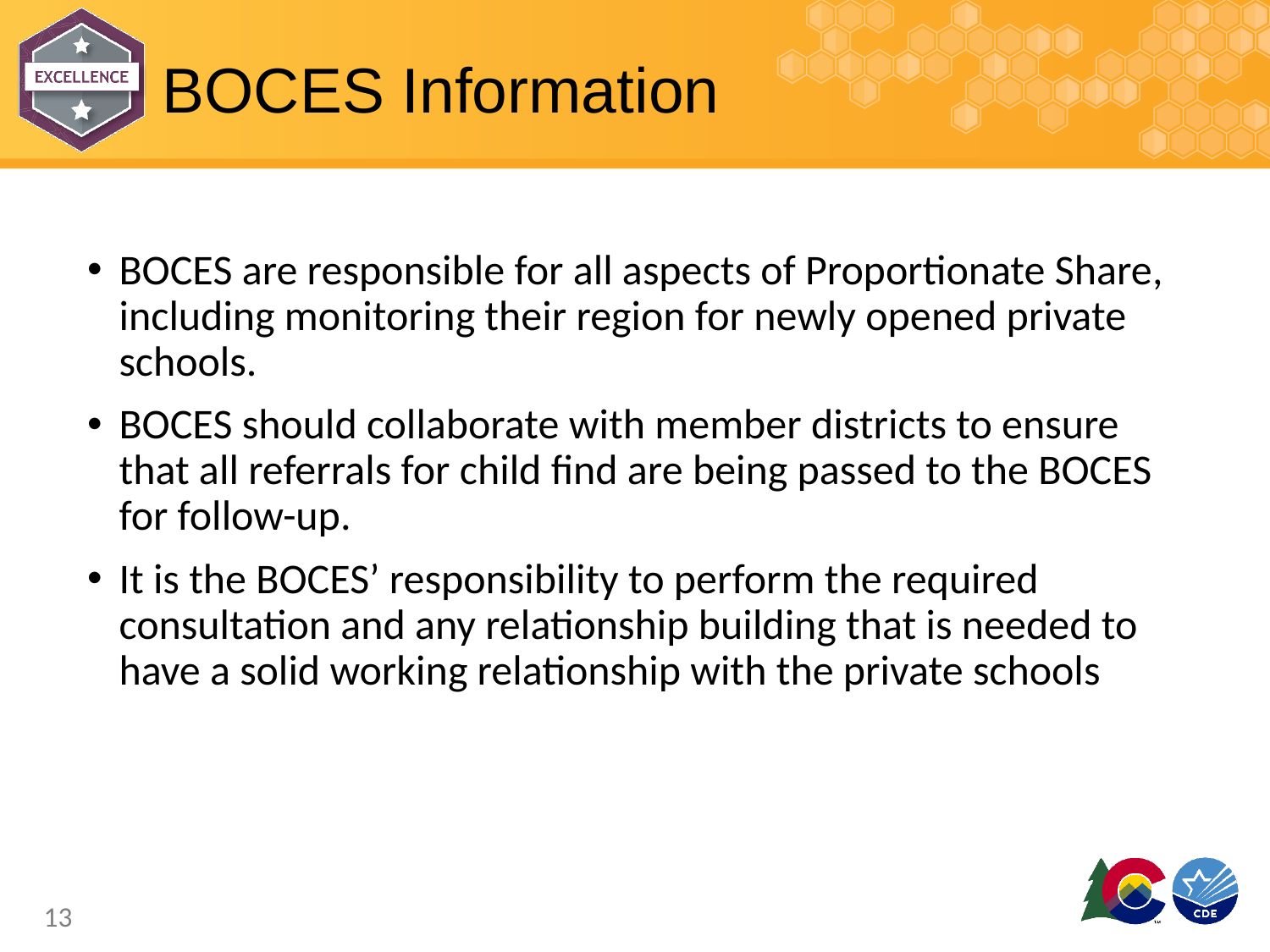

# BOCES Information
BOCES are responsible for all aspects of Proportionate Share, including monitoring their region for newly opened private schools.
BOCES should collaborate with member districts to ensure that all referrals for child find are being passed to the BOCES for follow-up.
It is the BOCES’ responsibility to perform the required consultation and any relationship building that is needed to have a solid working relationship with the private schools
13